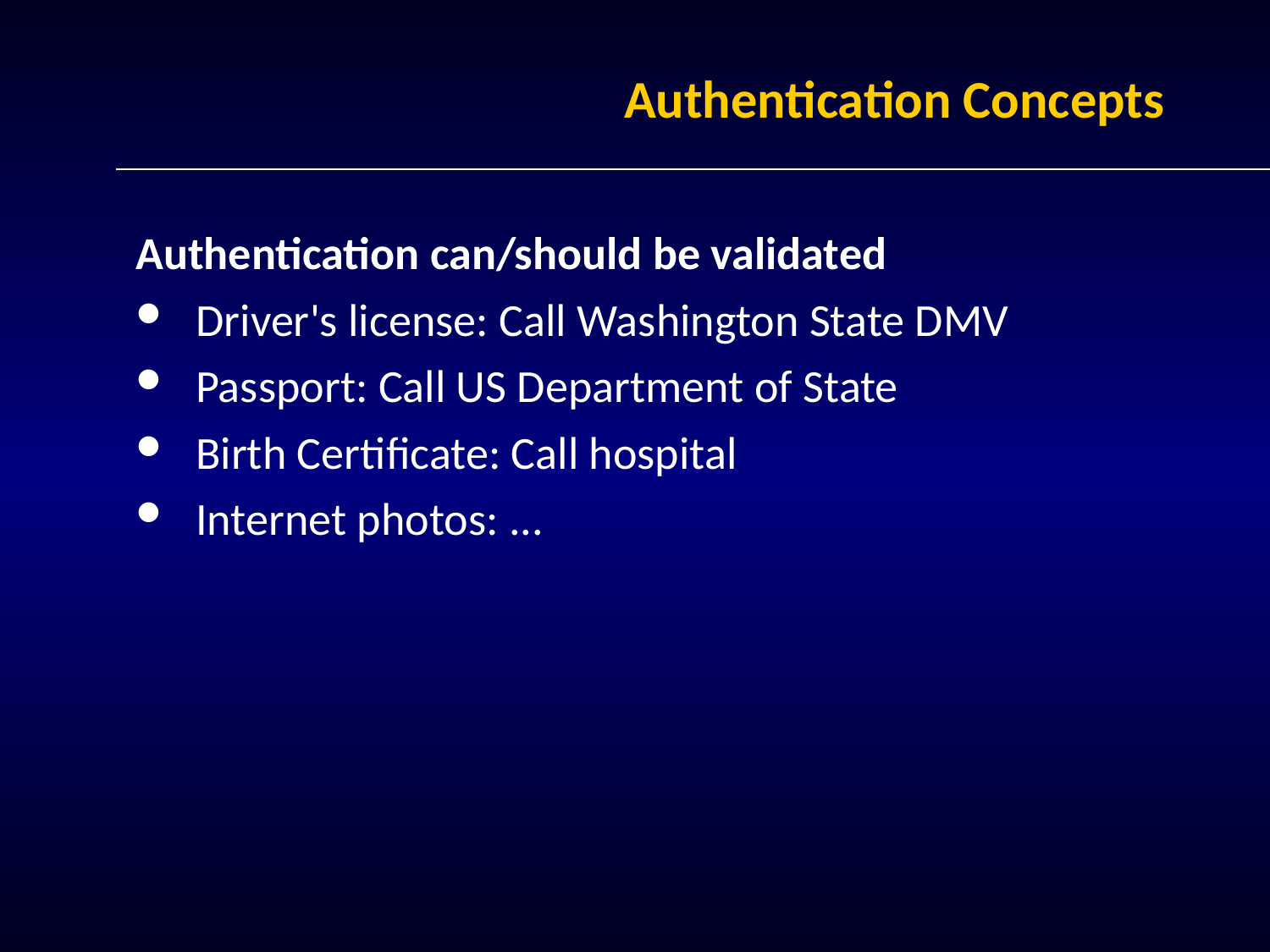

# Authentication Concepts
Authentication can/should be validated
Driver's license: Call Washington State DMV
Passport: Call US Department of State
Birth Certificate: Call hospital
Internet photos: ...